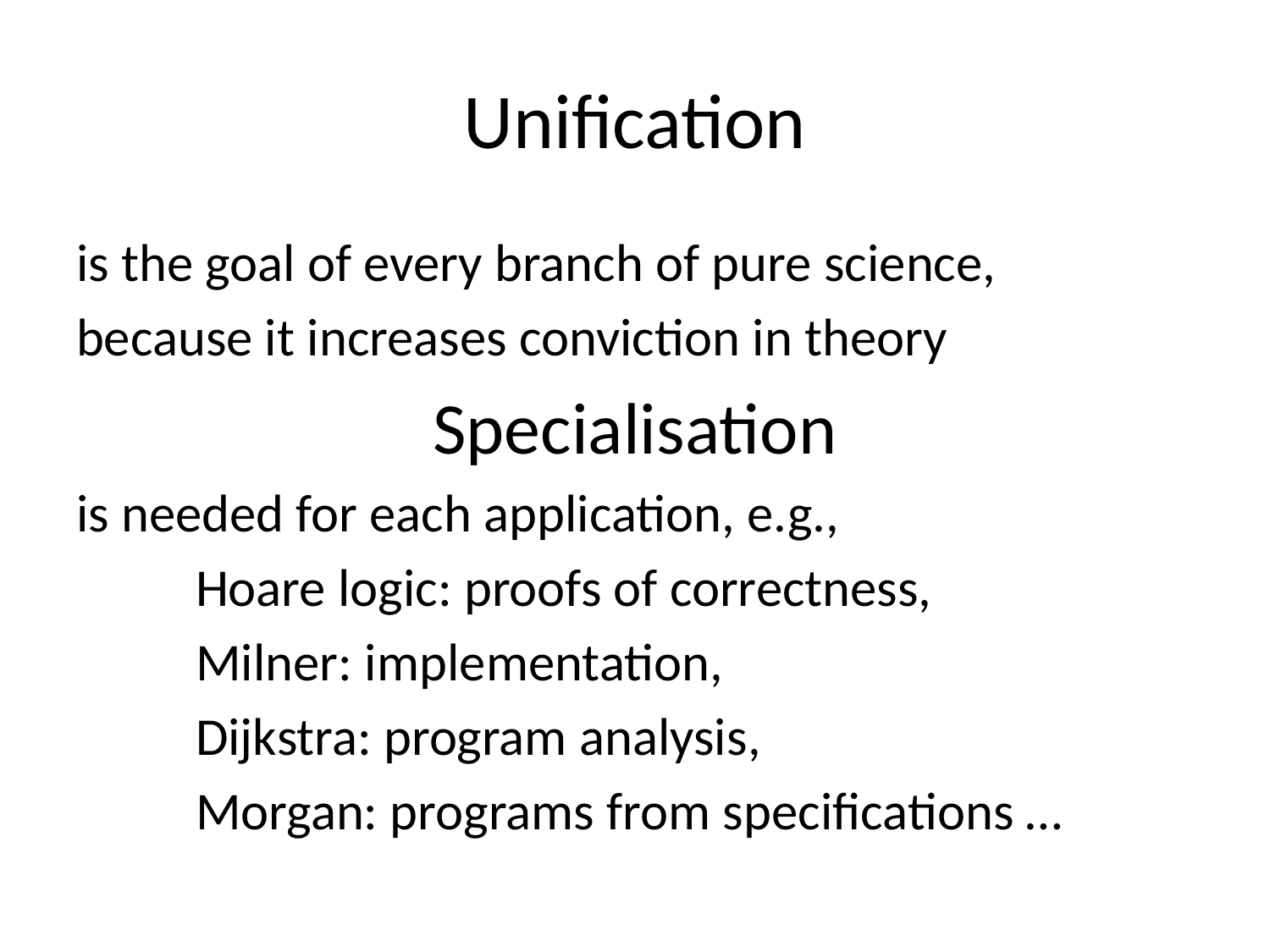

# Unification
is the goal of every branch of pure science,
because it increases conviction in theory
Specialisation
is needed for each application, e.g.,
	Hoare logic: proofs of correctness,
	Milner: implementation,
	Dijkstra: program analysis,
	Morgan: programs from specifications …